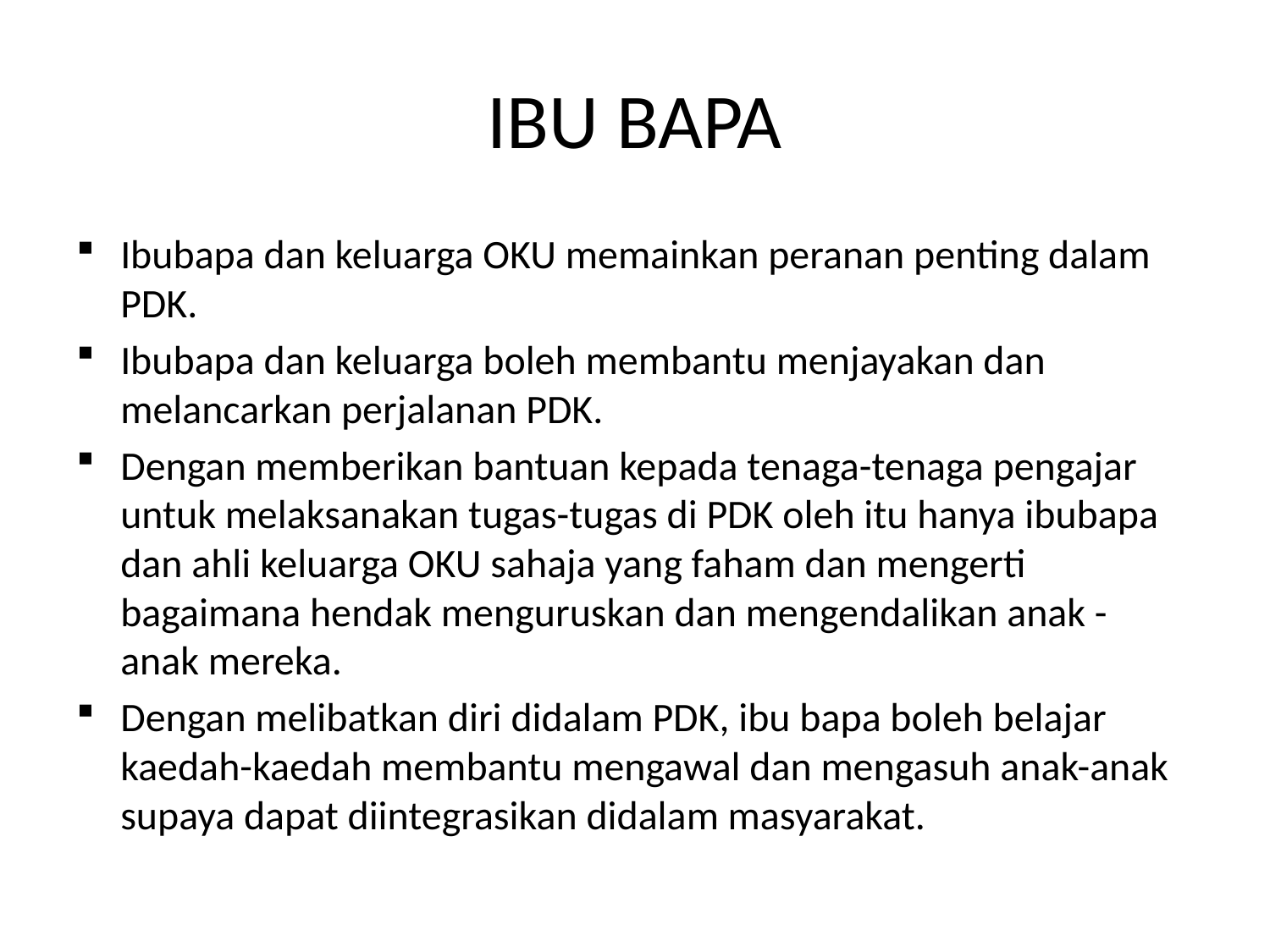

# IBU BAPA
Ibubapa dan keluarga OKU memainkan peranan penting dalam PDK.
Ibubapa dan keluarga boleh membantu menjayakan dan melancarkan perjalanan PDK.
Dengan memberikan bantuan kepada tenaga-tenaga pengajar untuk melaksanakan tugas-tugas di PDK oleh itu hanya ibubapa dan ahli keluarga OKU sahaja yang faham dan mengerti bagaimana hendak menguruskan dan mengendalikan anak - anak mereka.
Dengan melibatkan diri didalam PDK, ibu bapa boleh belajar kaedah-kaedah membantu mengawal dan mengasuh anak-anak supaya dapat diintegrasikan didalam masyarakat.